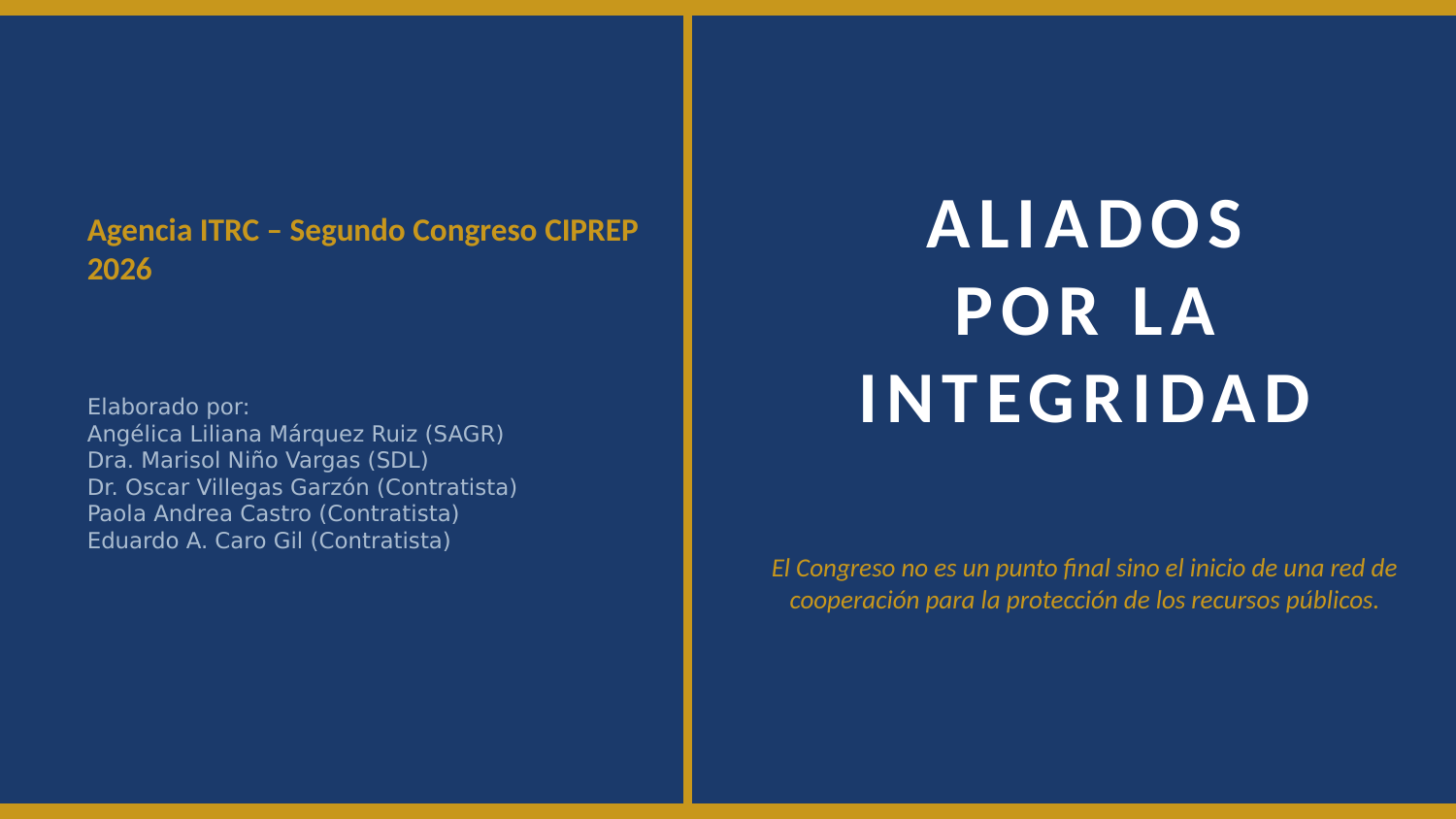

ALIADOS
POR LA
INTEGRIDAD
Agencia ITRC – Segundo Congreso CIPREP 2026
Elaborado por:
Angélica Liliana Márquez Ruiz (SAGR)
Dra. Marisol Niño Vargas (SDL)
Dr. Oscar Villegas Garzón (Contratista)
Paola Andrea Castro (Contratista)
Eduardo A. Caro Gil (Contratista)
El Congreso no es un punto final sino el inicio de una red de cooperación para la protección de los recursos públicos.